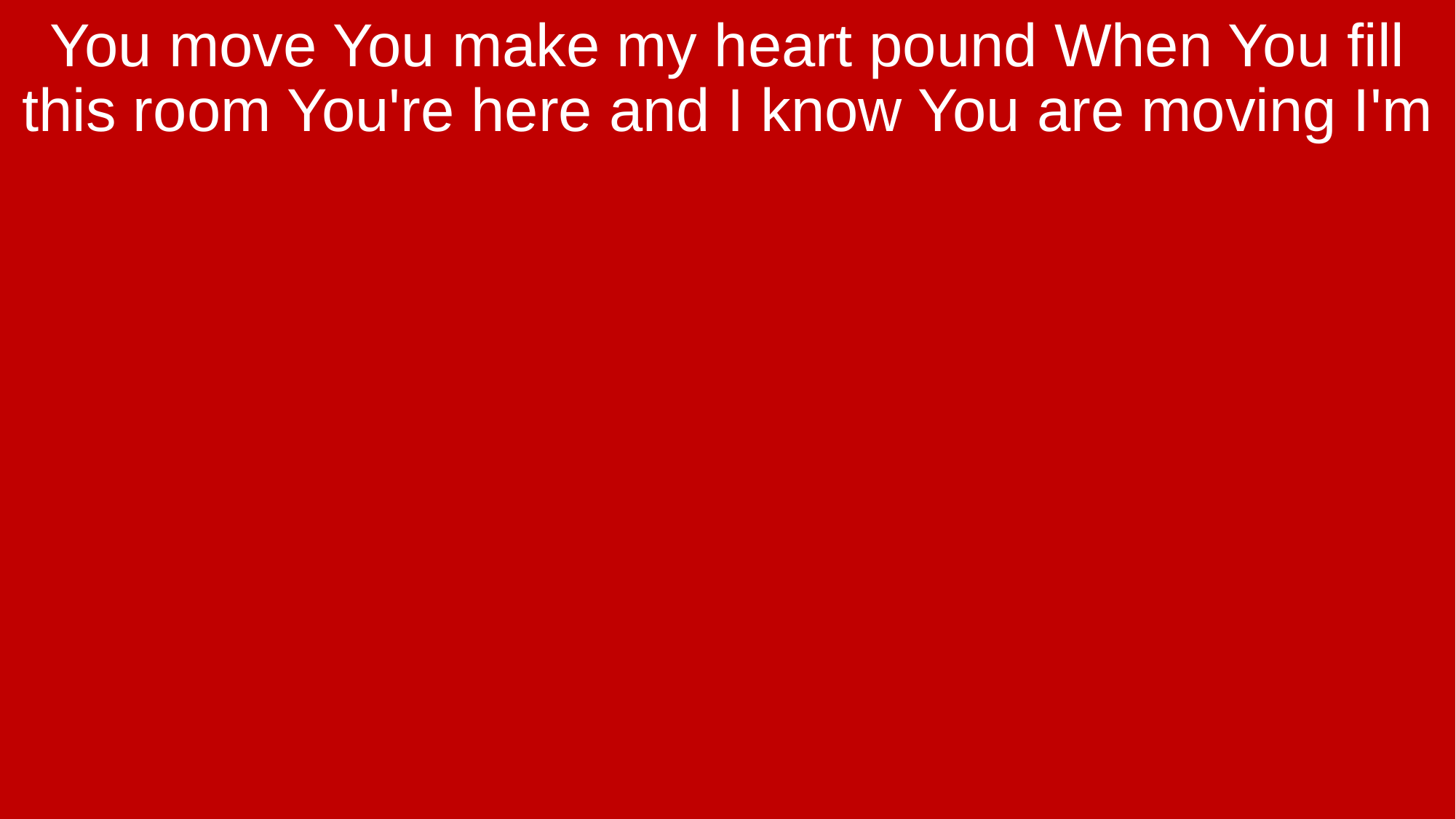

You move You make my heart pound When You fill this room You're here and I know You are moving I'm